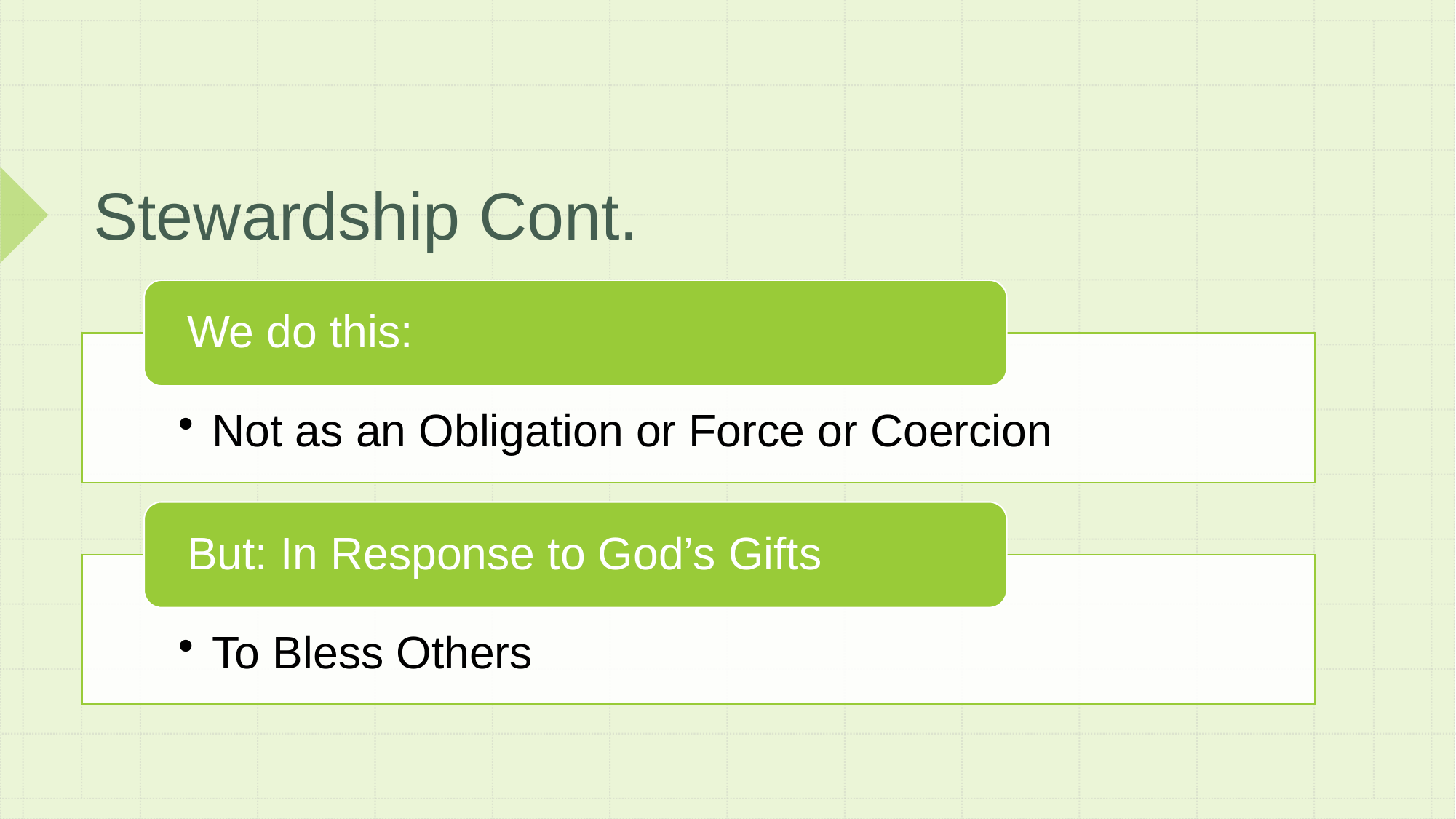

# Stewardship Cont.
Not as an Obligation or Force or Coercion
We do this:
To Bless Others
But: In Response to God’s Gifts